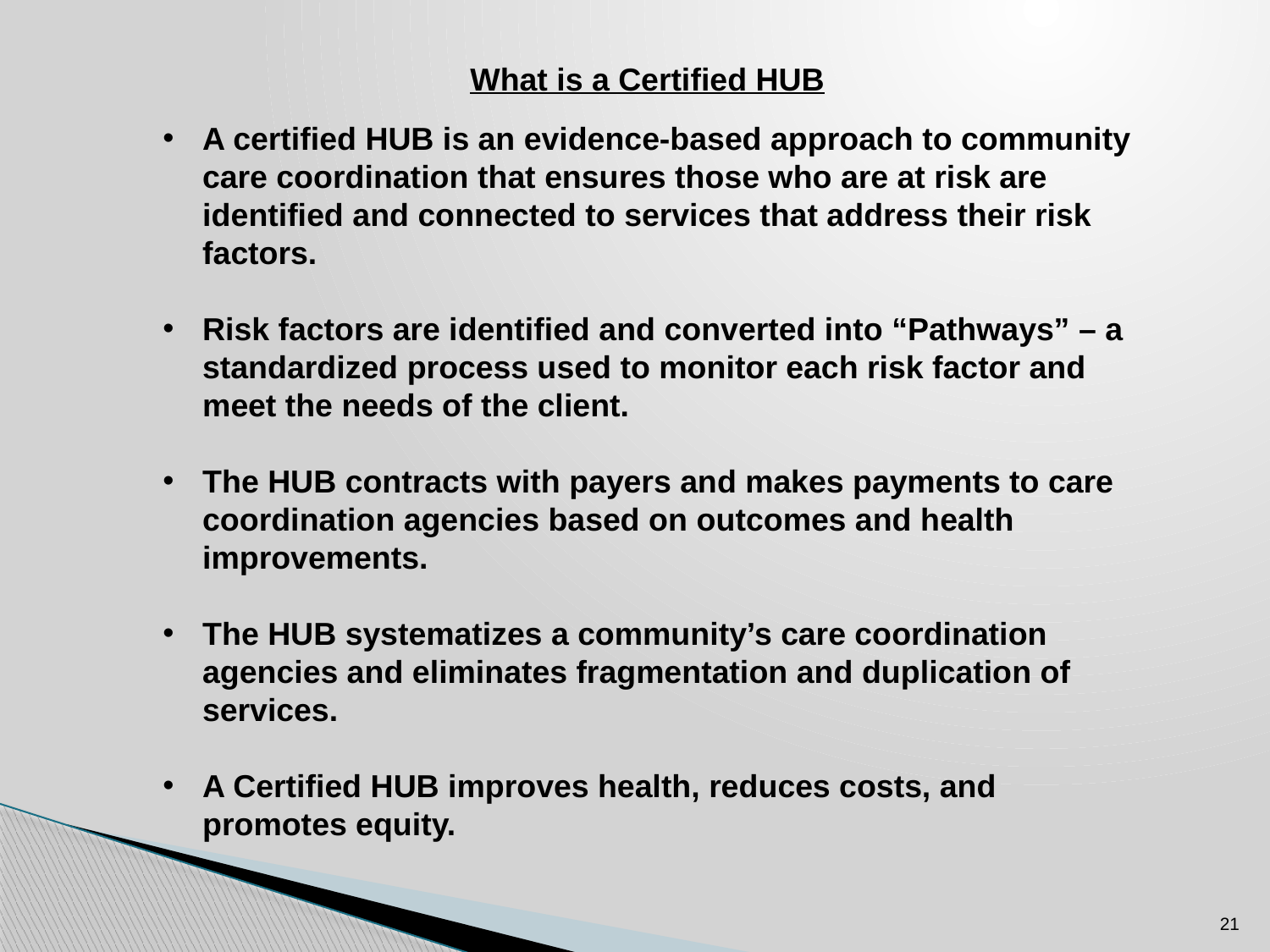

What is a Certified HUB
A certified HUB is an evidence-based approach to community care coordination that ensures those who are at risk are identified and connected to services that address their risk factors.

Risk factors are identified and converted into “Pathways” – a standardized process used to monitor each risk factor and meet the needs of the client.

The HUB contracts with payers and makes payments to care coordination agencies based on outcomes and health improvements.

The HUB systematizes a community’s care coordination agencies and eliminates fragmentation and duplication of services.

A Certified HUB improves health, reduces costs, and promotes equity.
21